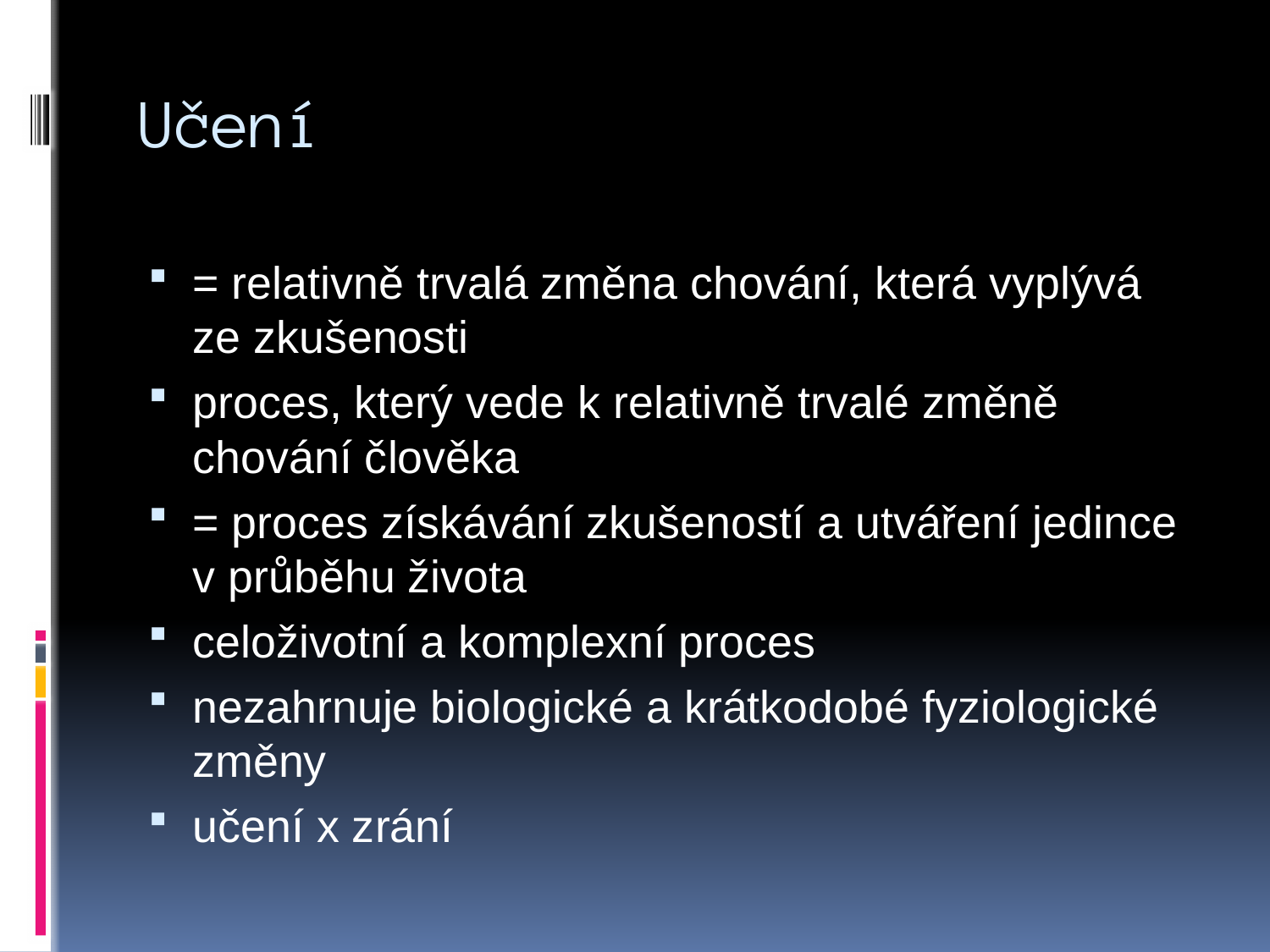

# Učení
= relativně trvalá změna chování, která vyplývá ze zkušenosti
proces, který vede k relativně trvalé změně
chování člověka
= proces získávání zkušeností a utváření jedince
v průběhu života
celoživotní a komplexní proces
nezahrnuje biologické a krátkodobé fyziologické změny
učení x zrání